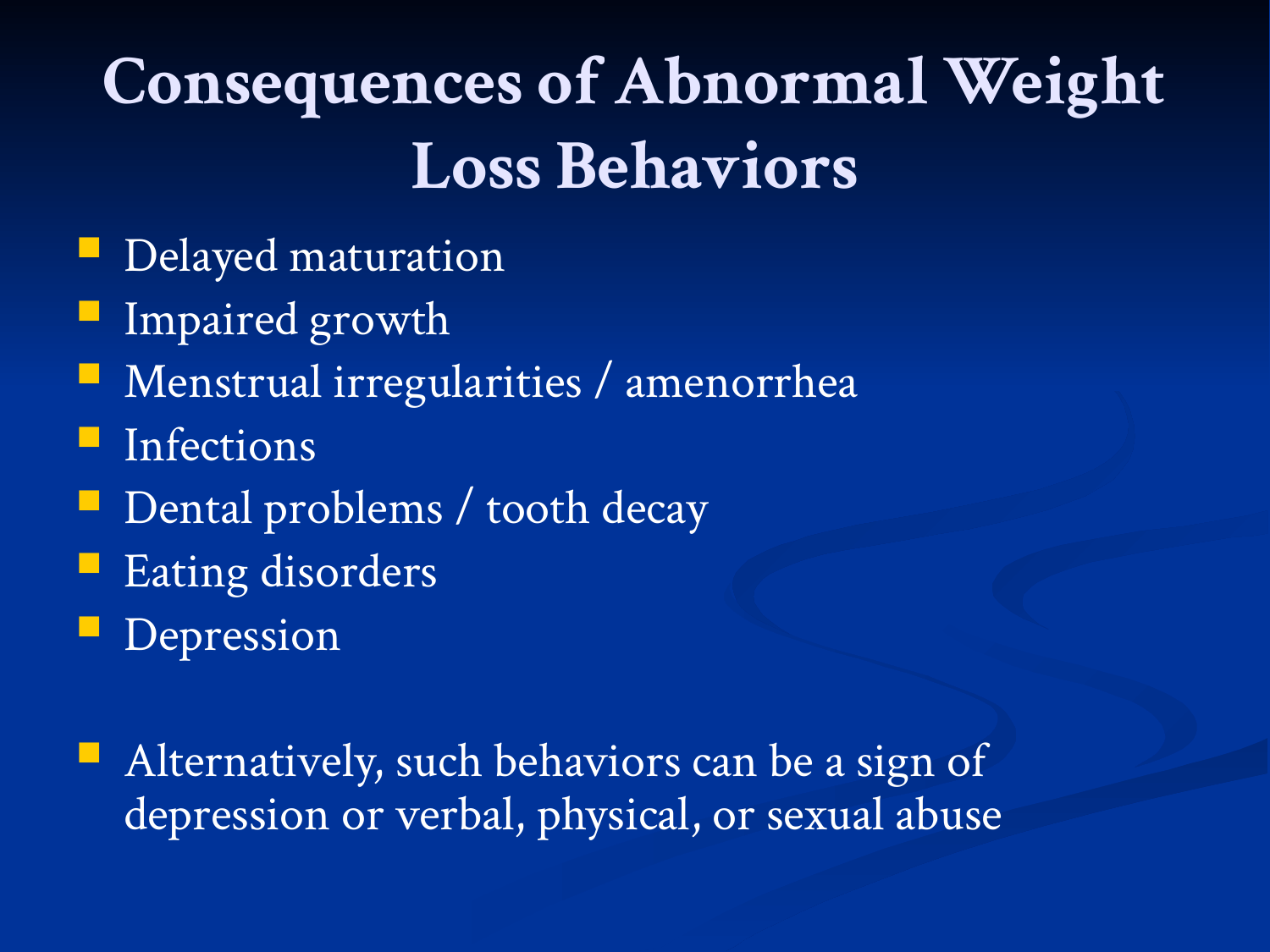

# Consequences of Abnormal Weight Loss Behaviors
Delayed maturation
Impaired growth
Menstrual irregularities / amenorrhea
Infections
Dental problems / tooth decay
Eating disorders
Depression

Alternatively, such behaviors can be a sign of depression or verbal, physical, or sexual abuse